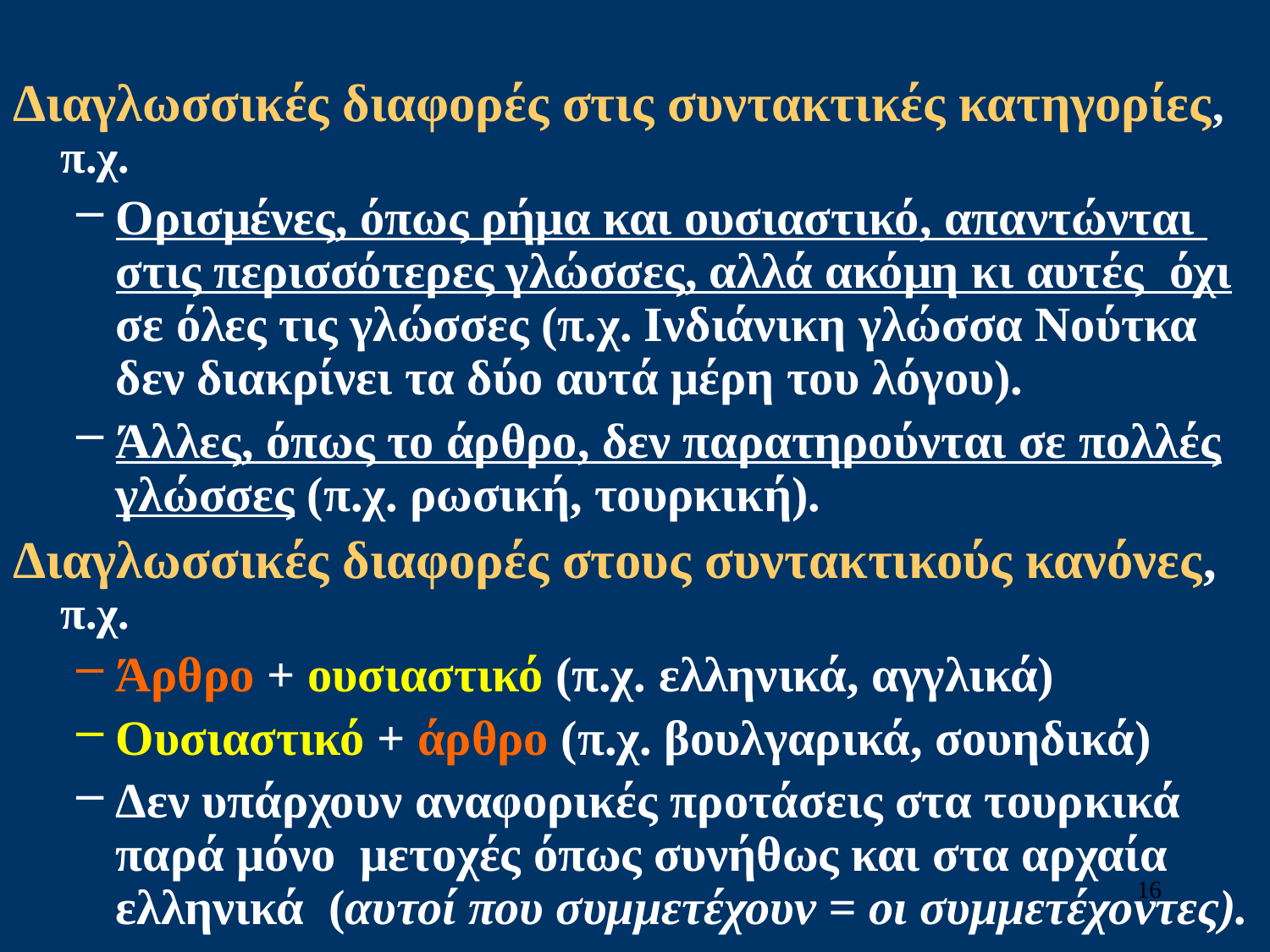

Διαγλωσσικές διαφορές στις συντακτικές κατηγορίες, π.χ.
Ορισμένες, όπως ρήμα και ουσιαστικό, απαντώνται  στις περισσότερες γλώσσες, αλλά ακόμη κι αυτές  όχι σε όλες τις γλώσσες (π.χ. Ινδιάνικη γλώσσα Νούτκα δεν διακρίνει τα δύο αυτά μέρη του λόγου).
Άλλες, όπως το άρθρο, δεν παρατηρούνται σε πολλές γλώσσες (π.χ. ρωσική, τουρκική).
Διαγλωσσικές διαφορές στους συντακτικούς κανόνες, π.χ.
Άρθρο + ουσιαστικό (π.χ. ελληνικά, αγγλικά)
Ουσιαστικό + άρθρο (π.χ. βουλγαρικά, σουηδικά)
Δεν υπάρχουν αναφορικές προτάσεις στα τουρκικά παρά μόνο  μετοχές όπως συνήθως και στα αρχαία ελληνικά  (αυτοί που συμμετέχουν = οι συμμετέχοντες).

16